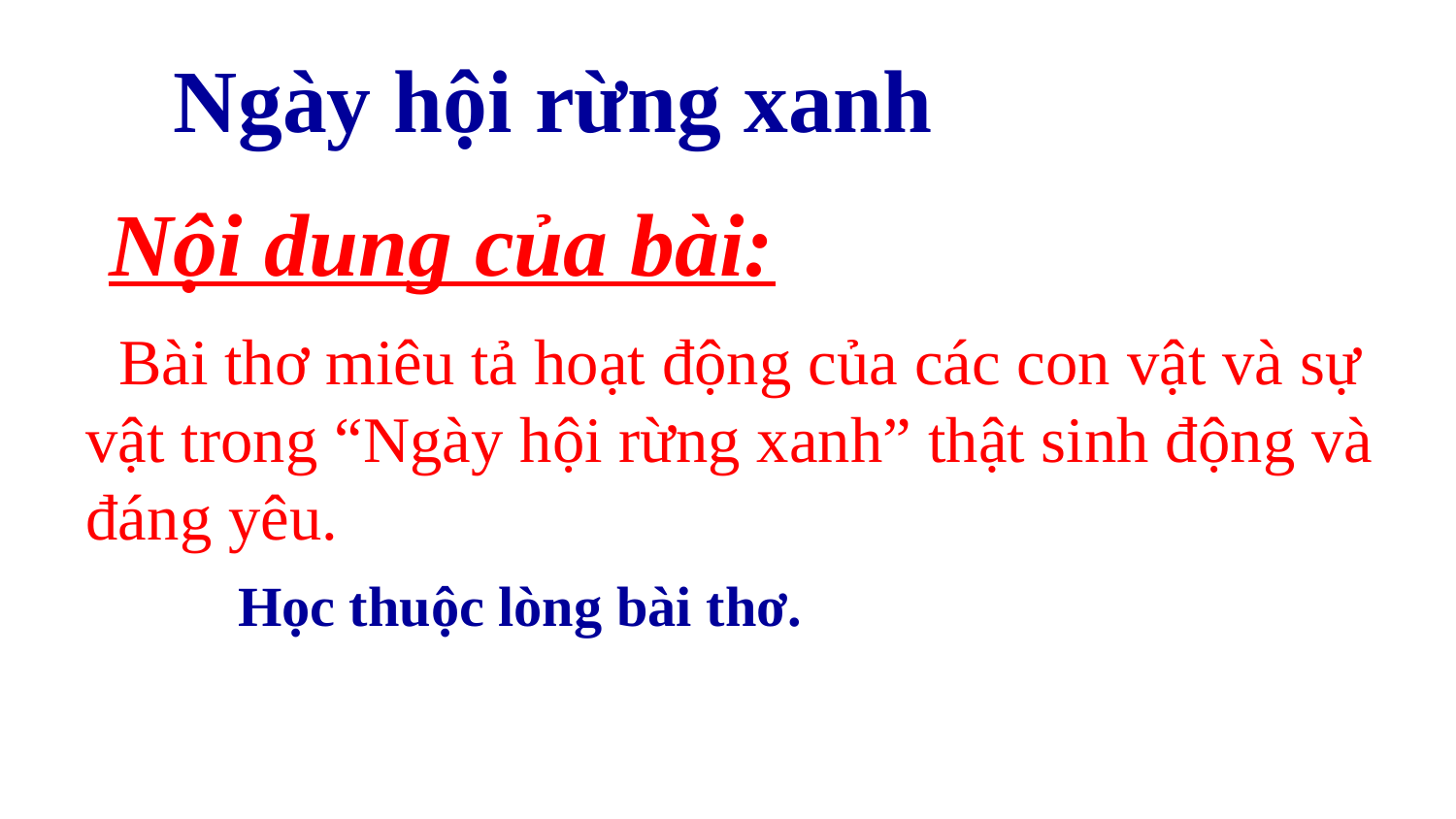

Ngày hội rừng xanh
Nội dung của bài:
  Bài thơ miêu tả hoạt động của các con vật và sự vật trong “Ngày hội rừng xanh” thật sinh động và đáng yêu.
Học thuộc lòng bài thơ.